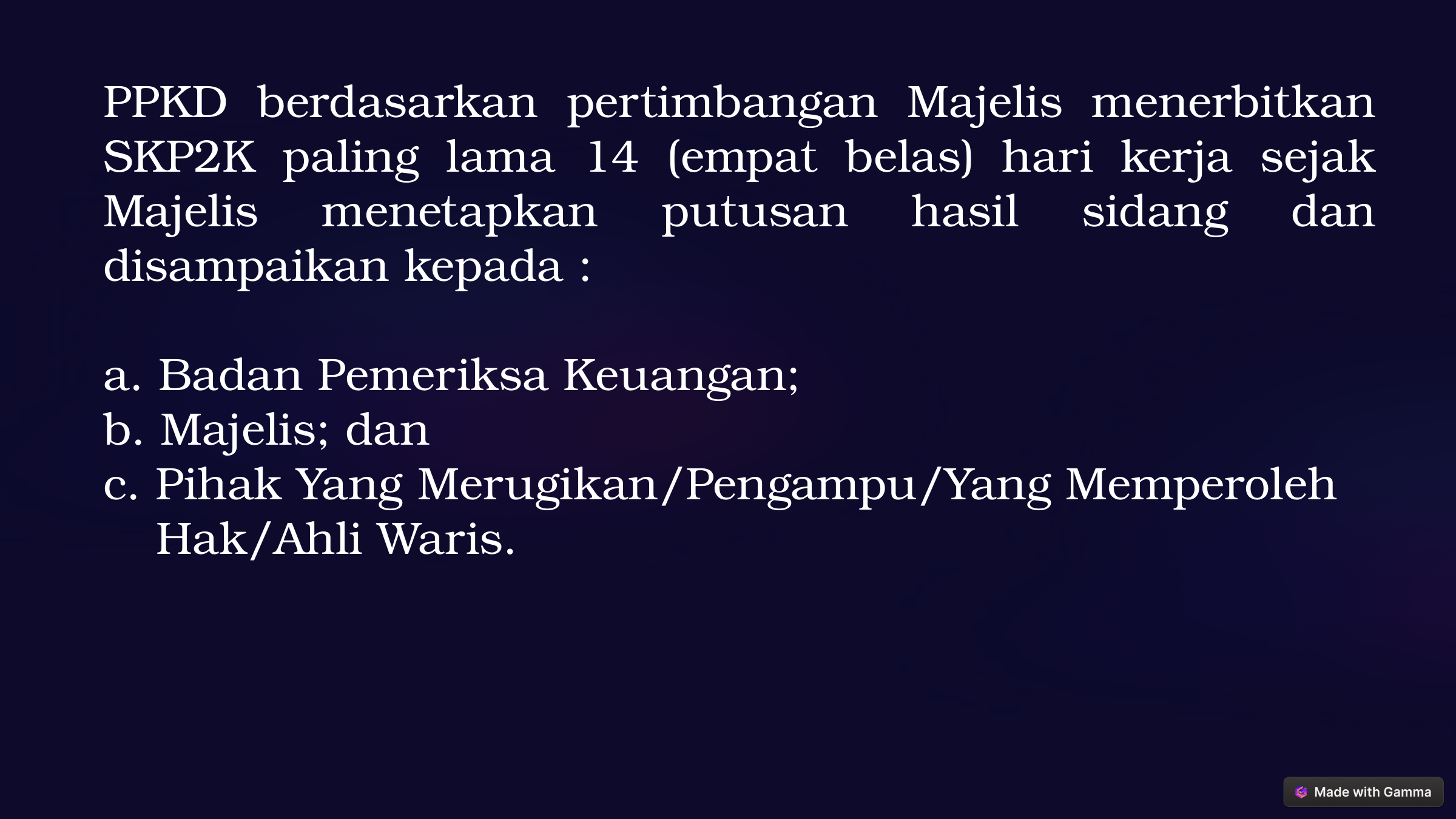

PPKD berdasarkan pertimbangan Majelis menerbitkan SKP2K paling lama 14 (empat belas) hari kerja sejak Majelis menetapkan putusan hasil sidang dan disampaikan kepada :

a. Badan Pemeriksa Keuangan;
b. Majelis; dan
c. Pihak Yang Merugikan/Pengampu/Yang Memperoleh Hak/Ahli Waris.